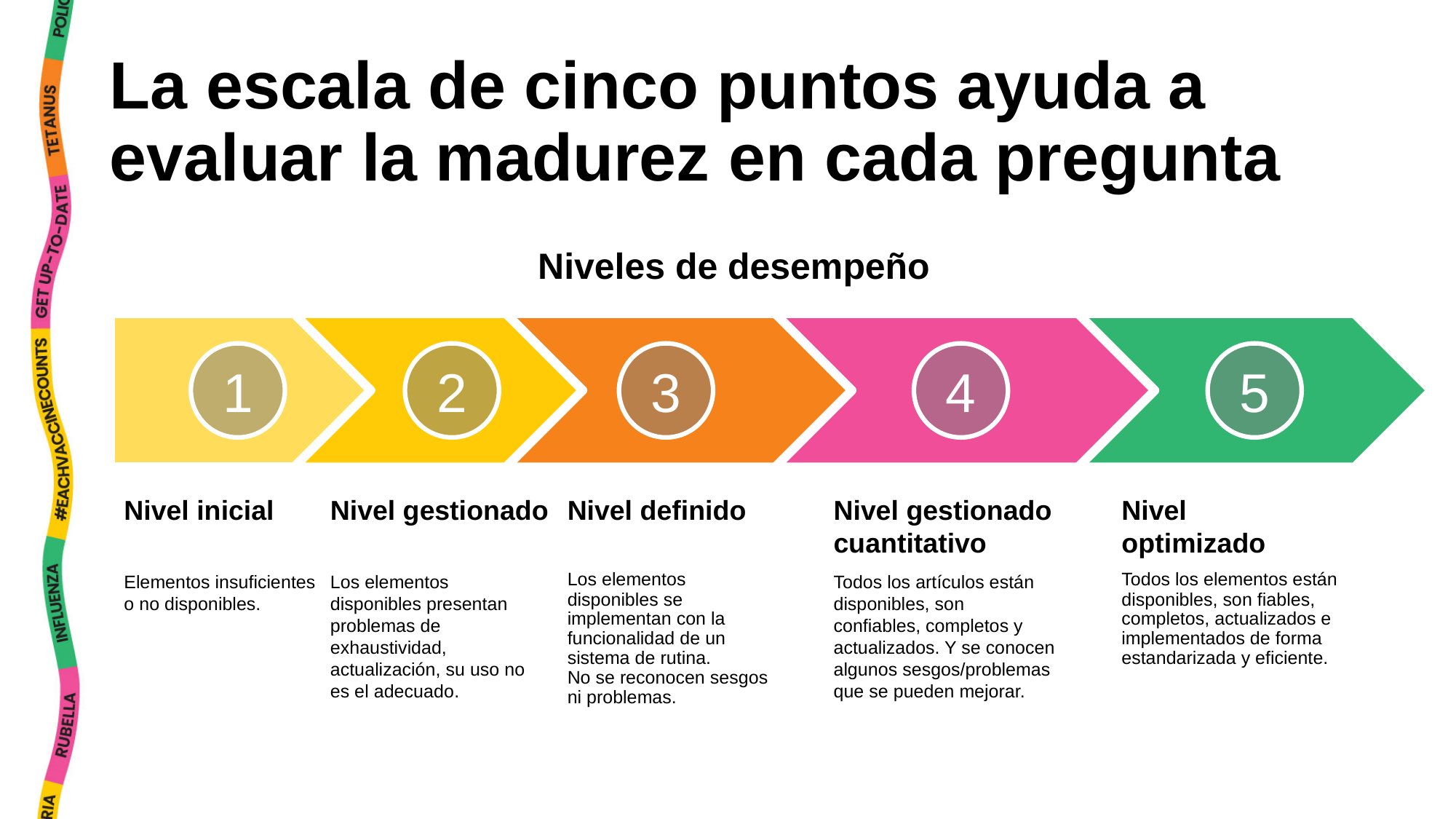

La escala de cinco puntos ayuda a evaluar la madurez en cada pregunta
Niveles de desempeño

1
2
3
4
5
Nivel inicial
Nivel gestionado
Nivel definido
Nivel gestionado cuantitativo
Nivel optimizado
Elementos insuficientes o no disponibles.

Los elementos disponibles presentan problemas de exhaustividad, actualización, su uso no es el adecuado.
Los elementos disponibles se implementan con la funcionalidad de un sistema de rutina.
No se reconocen sesgos ni problemas.

Todos los artículos están disponibles, son confiables, completos y actualizados. Y se conocen algunos sesgos/problemas que se pueden mejorar.
Todos los elementos están disponibles, son fiables, completos, actualizados e implementados de forma estandarizada y eficiente.